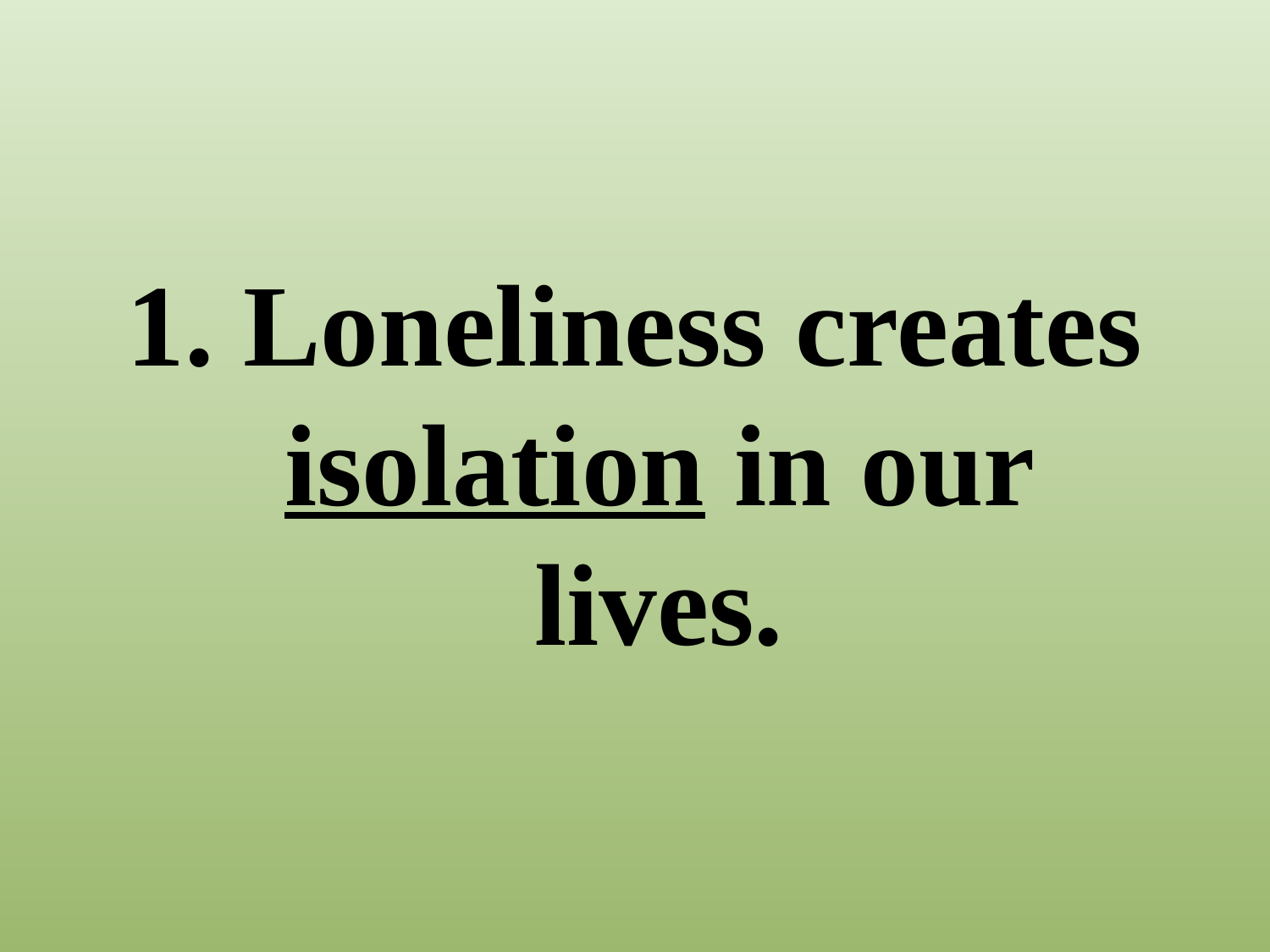

#
1. Loneliness creates isolation in our lives.